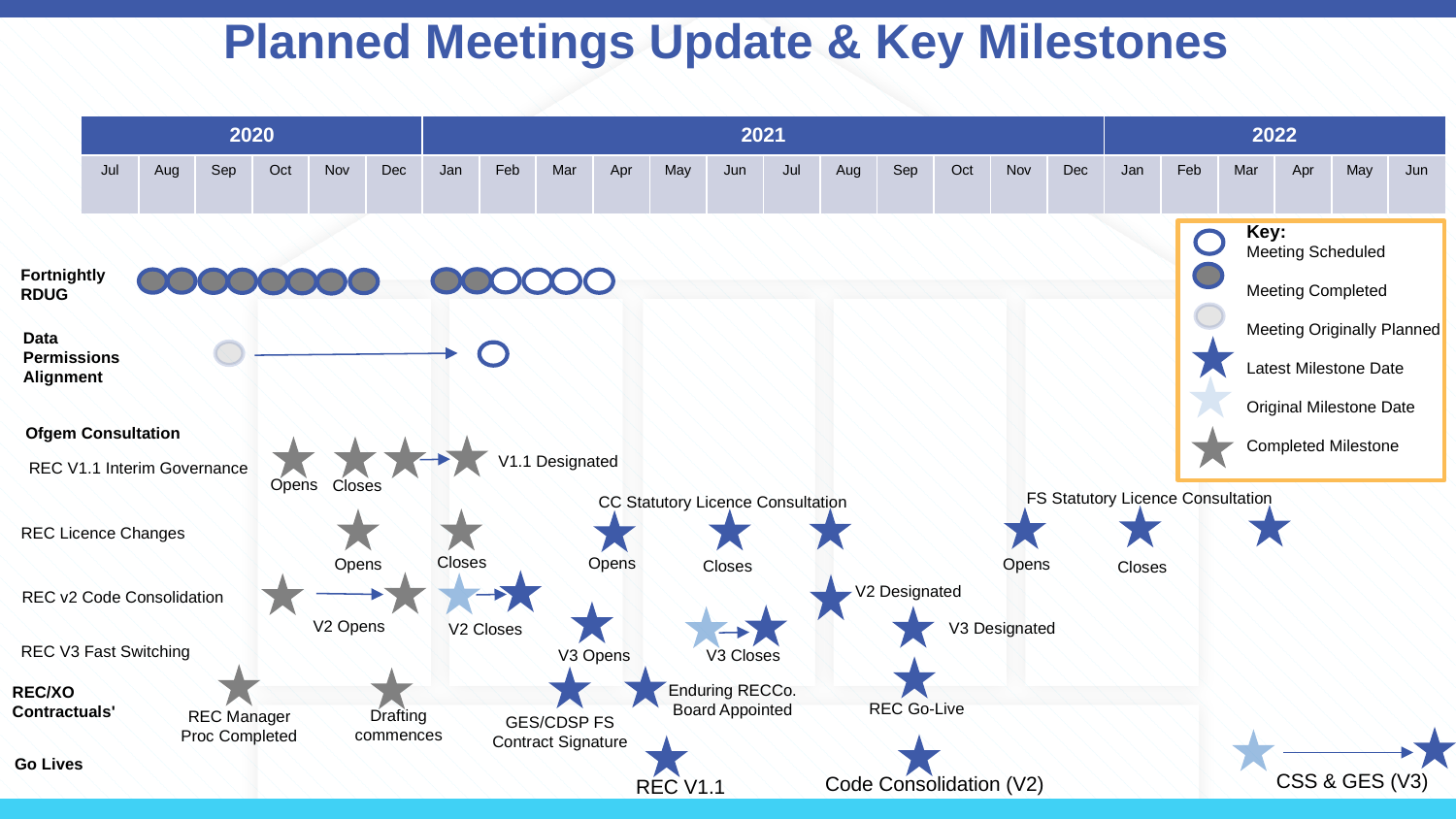

# Planned Meetings Update & Key Milestones
| 2020 |  |  |  |  |  | 2021 |  |  |  |  |  |  |  |  |  |  |  | 2022 |  |  |  |  |  |
| --- | --- | --- | --- | --- | --- | --- | --- | --- | --- | --- | --- | --- | --- | --- | --- | --- | --- | --- | --- | --- | --- | --- | --- |
| Jul | Aug | Sep | Oct | Nov | Dec | Jan | Feb | Mar | Apr | May | Jun | Jul | Aug | Sep | Oct | Nov | Dec | Jan | Feb | Mar | Apr | May | Jun |
|  |  |  |  |  |  |  |  |  |  |  |  |  |  |  |  |  |  |  |  |  |  |  |  |
Key:
Meeting Scheduled

Meeting Completed

Meeting Originally Planned

Latest Milestone Date

Original Milestone Date

Completed Milestone

Fortnightly
RDUG

Data Permissions Alignment

Ofgem Consultation

V1.1 Designated
REC V1.1 Interim Governance
Opens
Closes
FS Statutory Licence Consultation
CC Statutory Licence Consultation

REC Licence Changes
Closes
Opens
Opens
Opens
Closes
Closes

V2 Designated

REC v2 Code Consolidation

V2 Opens
V3 Designated
V2 Closes
REC V3 Fast Switching
V3 Closes
V3 Opens

Enduring RECCo. Board Appointed
REC/XO
Contractual​s'
REC Go-Live
Drafting commences​
REC Manager Proc Completed
GES/CDSP FS
Contract Signature

Go Lives
CSS & GES (V3)
Code Consolidation (V2)
REC V1.1